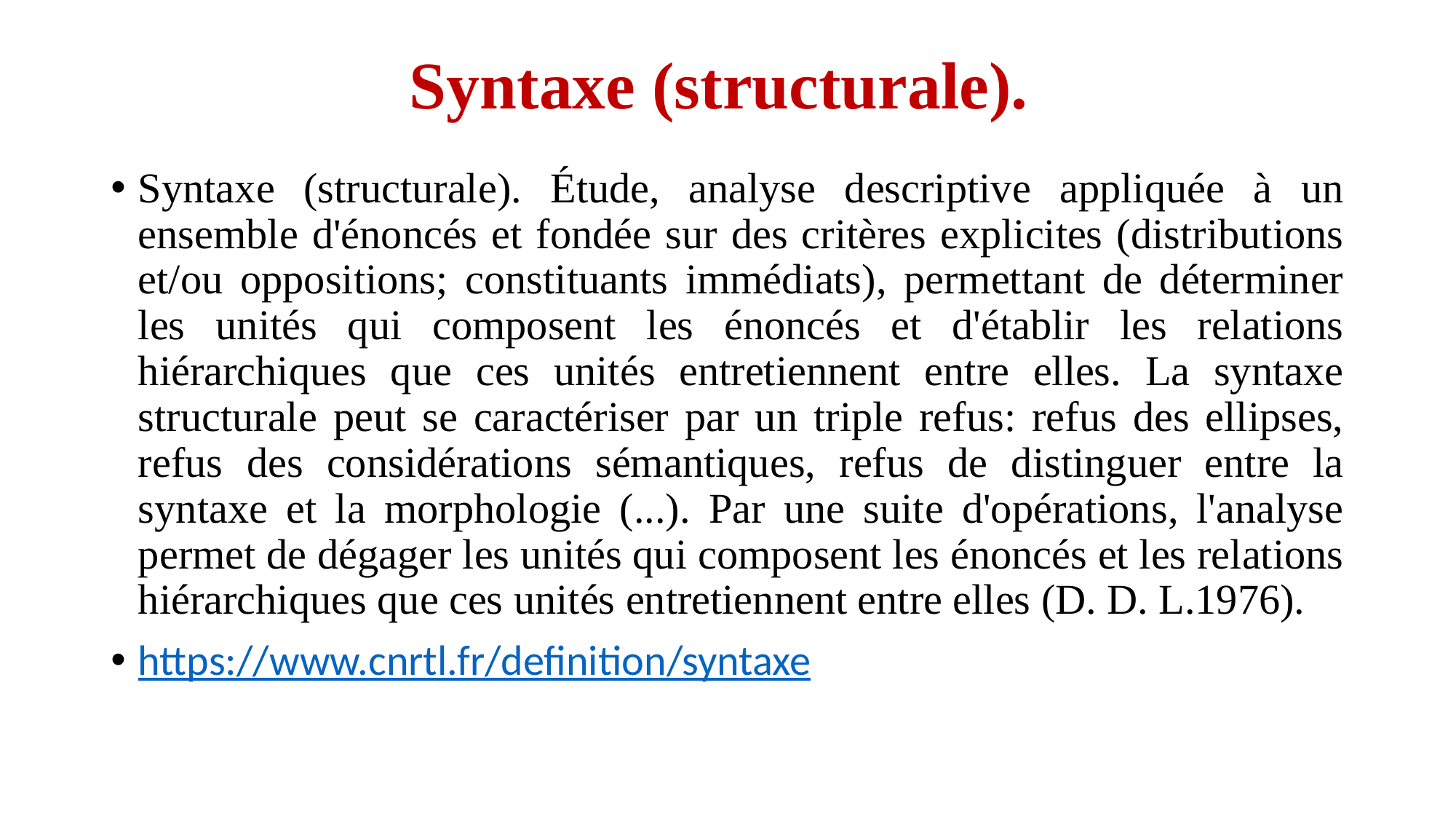

# Syntaxe (structurale).
Syntaxe (structurale). Étude, analyse descriptive appliquée à un ensemble d'énoncés et fondée sur des critères explicites (distributions et/ou oppositions; constituants immédiats), permettant de déterminer les unités qui composent les énoncés et d'établir les relations hiérarchiques que ces unités entretiennent entre elles. La syntaxe structurale peut se caractériser par un triple refus: refus des ellipses, refus des considérations sémantiques, refus de distinguer entre la syntaxe et la morphologie (...). Par une suite d'opérations, l'analyse permet de dégager les unités qui composent les énoncés et les relations hiérarchiques que ces unités entretiennent entre elles (D. D. L.1976).
https://www.cnrtl.fr/definition/syntaxe